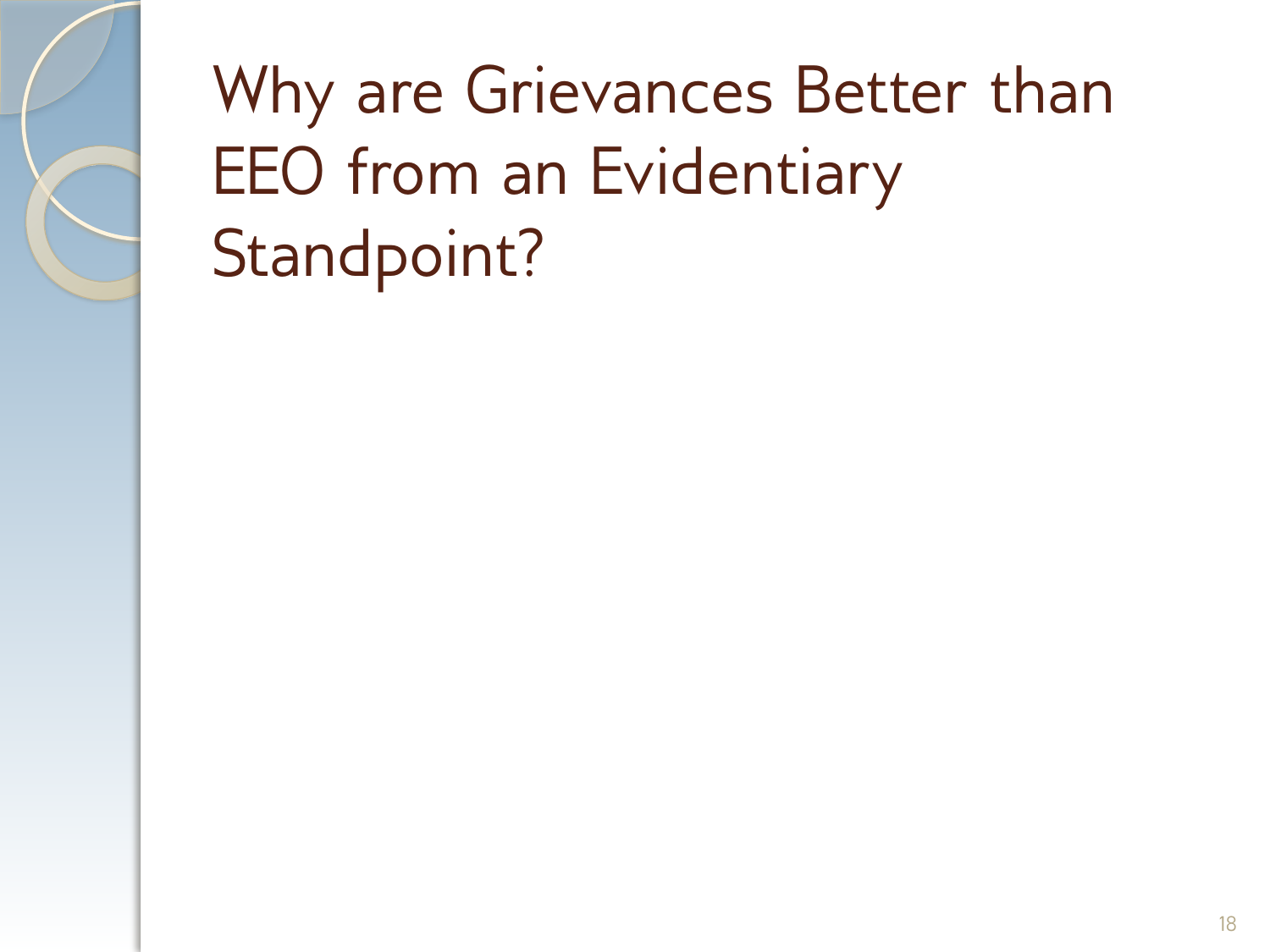

# Why are Grievances Better than EEO from an Evidentiary Standpoint?

18